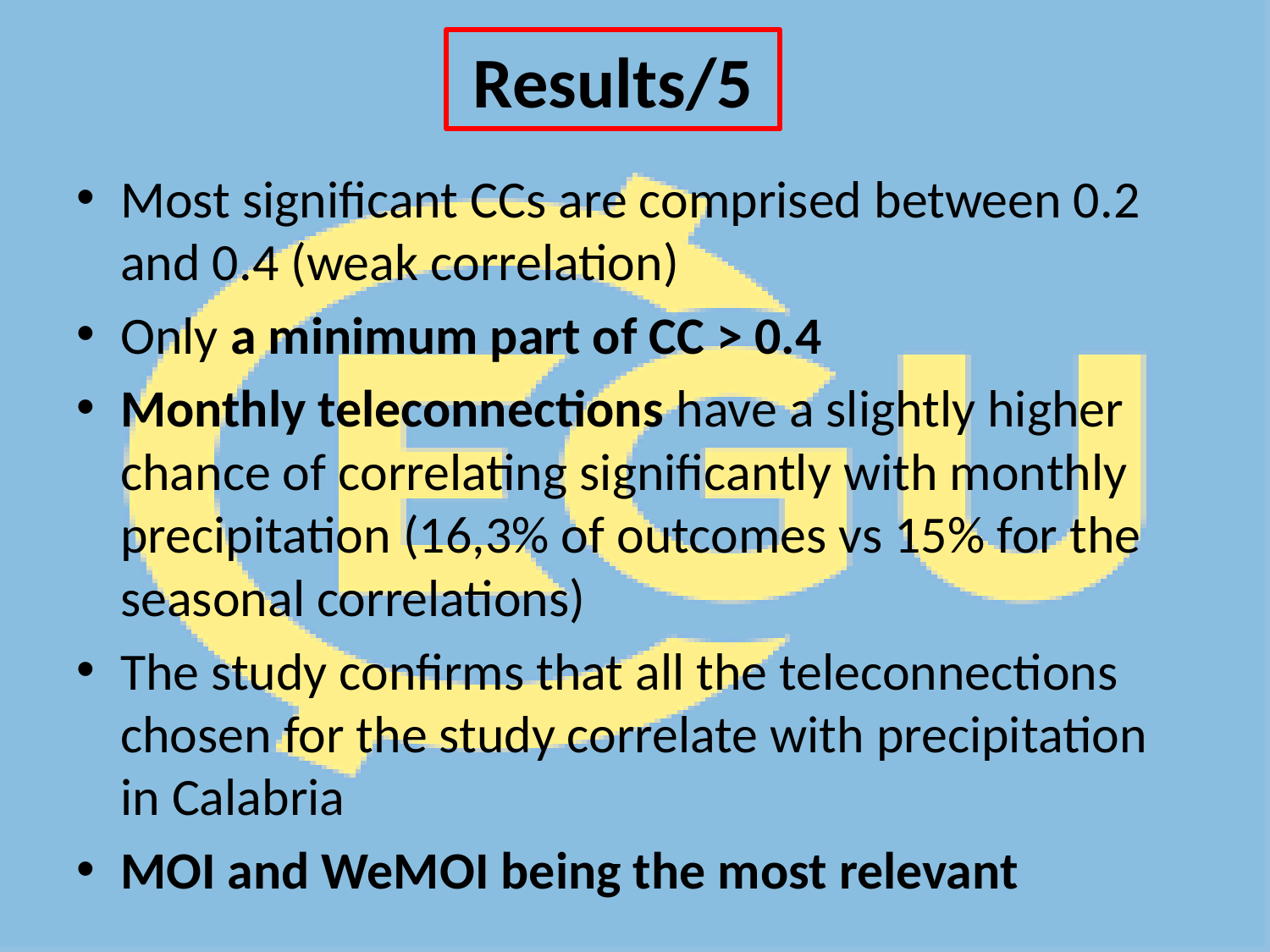

Results/5
Most significant CCs are comprised between 0.2 and 0.4 (weak correlation)
Only a minimum part of CC > 0.4
Monthly teleconnections have a slightly higher chance of correlating significantly with monthly precipitation (16,3% of outcomes vs 15% for the seasonal correlations)
The study confirms that all the teleconnections chosen for the study correlate with precipitation in Calabria
MOI and WeMOI being the most relevant